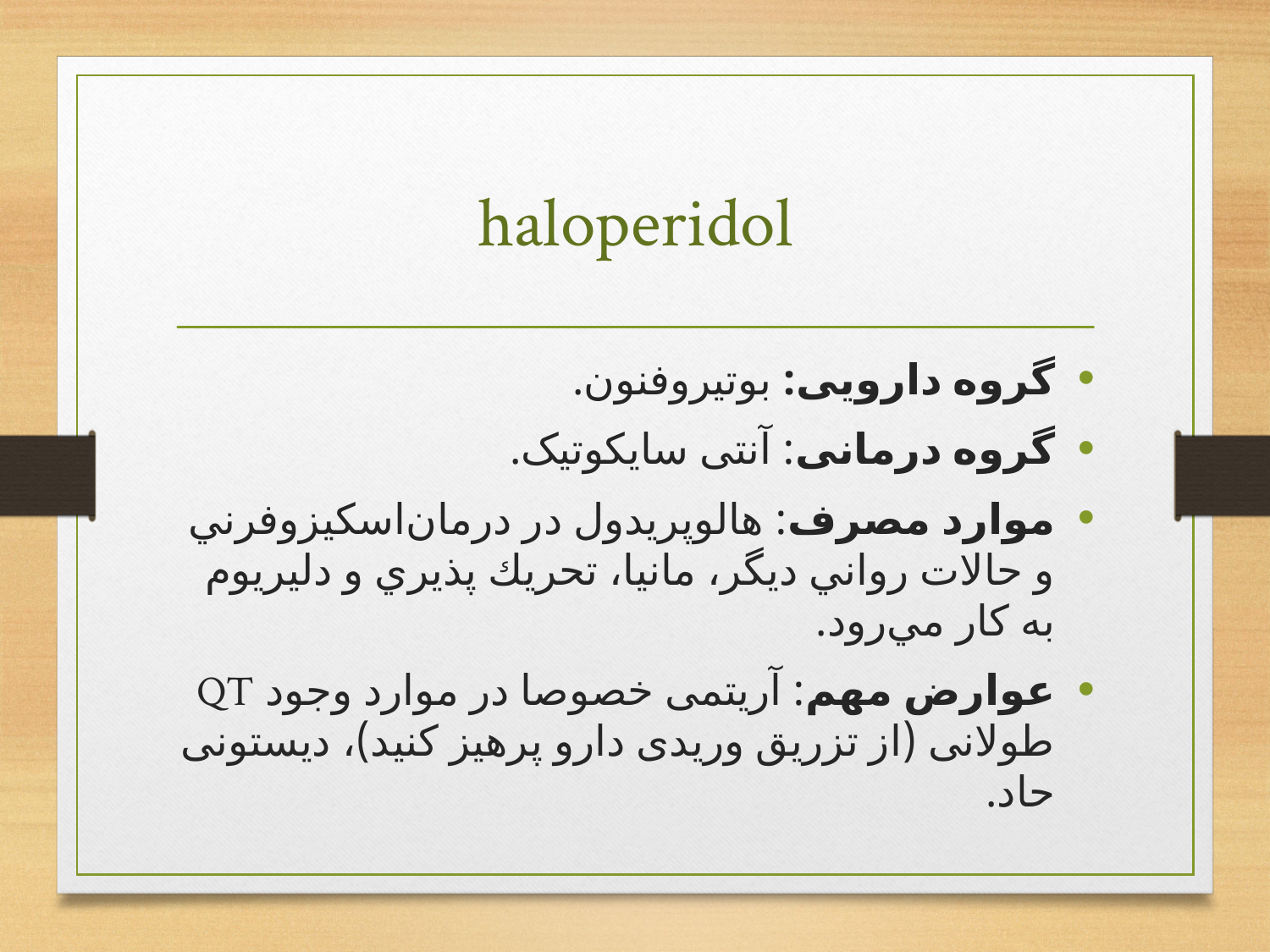

# haloperidol
گروه دارویی: بوتیروفنون.
گروه درمانی: آنتی سایکوتیک.
موارد مصرف: هالوپريدول‌ در درمان‌اسكيزوفرني‌ و حالات‌ رواني‌ ديگر، مانيا، تحريك‌ پذيري‌ و دلیریوم به‌ كار مي‌رود.
عوارض مهم: آریتمی خصوصا در موارد وجود QT طولانی (از تزریق وریدی دارو پرهیز کنید)، دیستونی حاد.